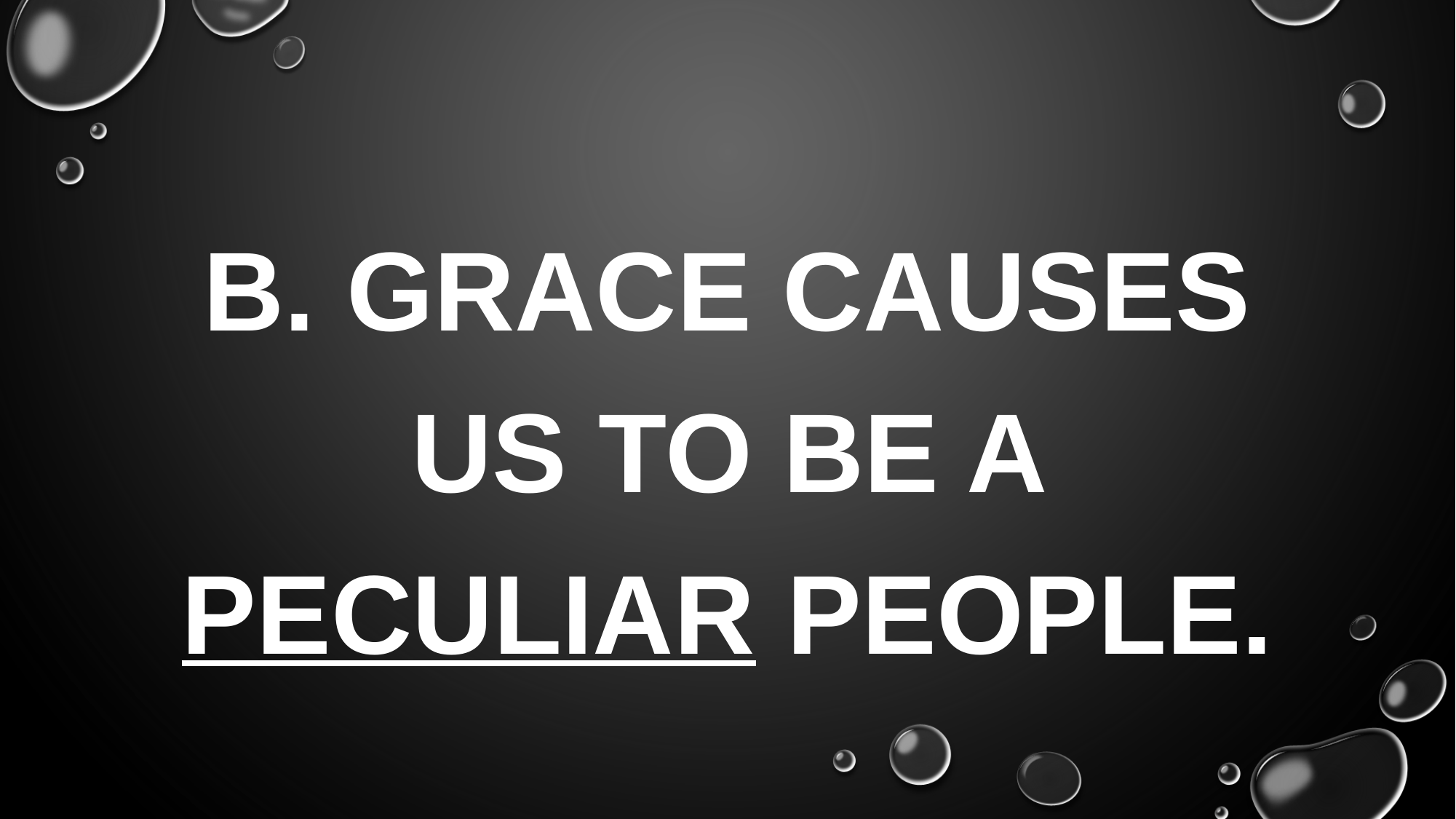

#
B. Grace causes us to be a peculiar people.